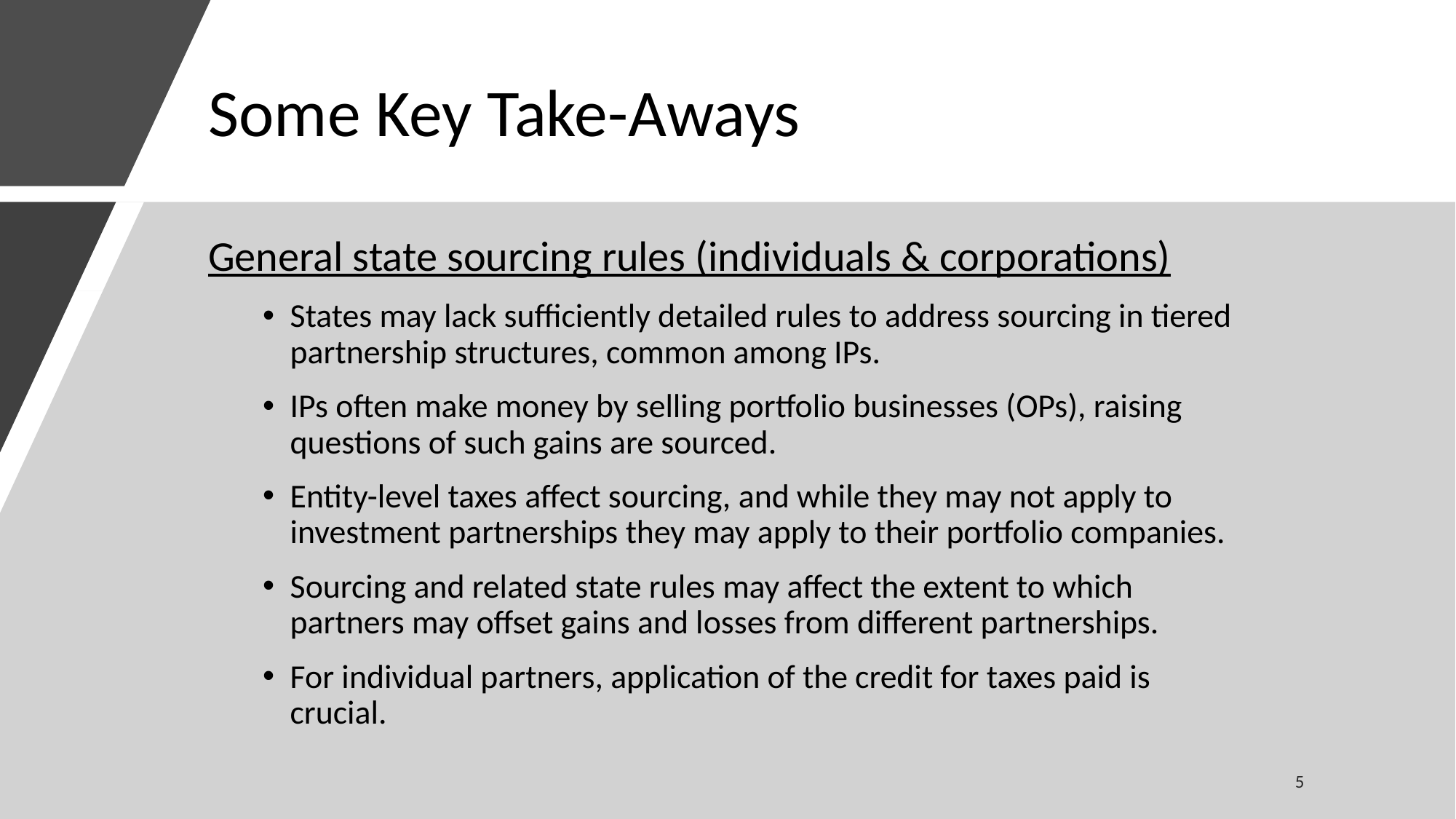

# Some Key Take-Aways

General state sourcing rules (individuals & corporations)
States may lack sufficiently detailed rules to address sourcing in tiered partnership structures, common among IPs.
IPs often make money by selling portfolio businesses (OPs), raising questions of such gains are sourced.
Entity-level taxes affect sourcing, and while they may not apply to investment partnerships they may apply to their portfolio companies.
Sourcing and related state rules may affect the extent to which partners may offset gains and losses from different partnerships.
For individual partners, application of the credit for taxes paid is crucial.

5